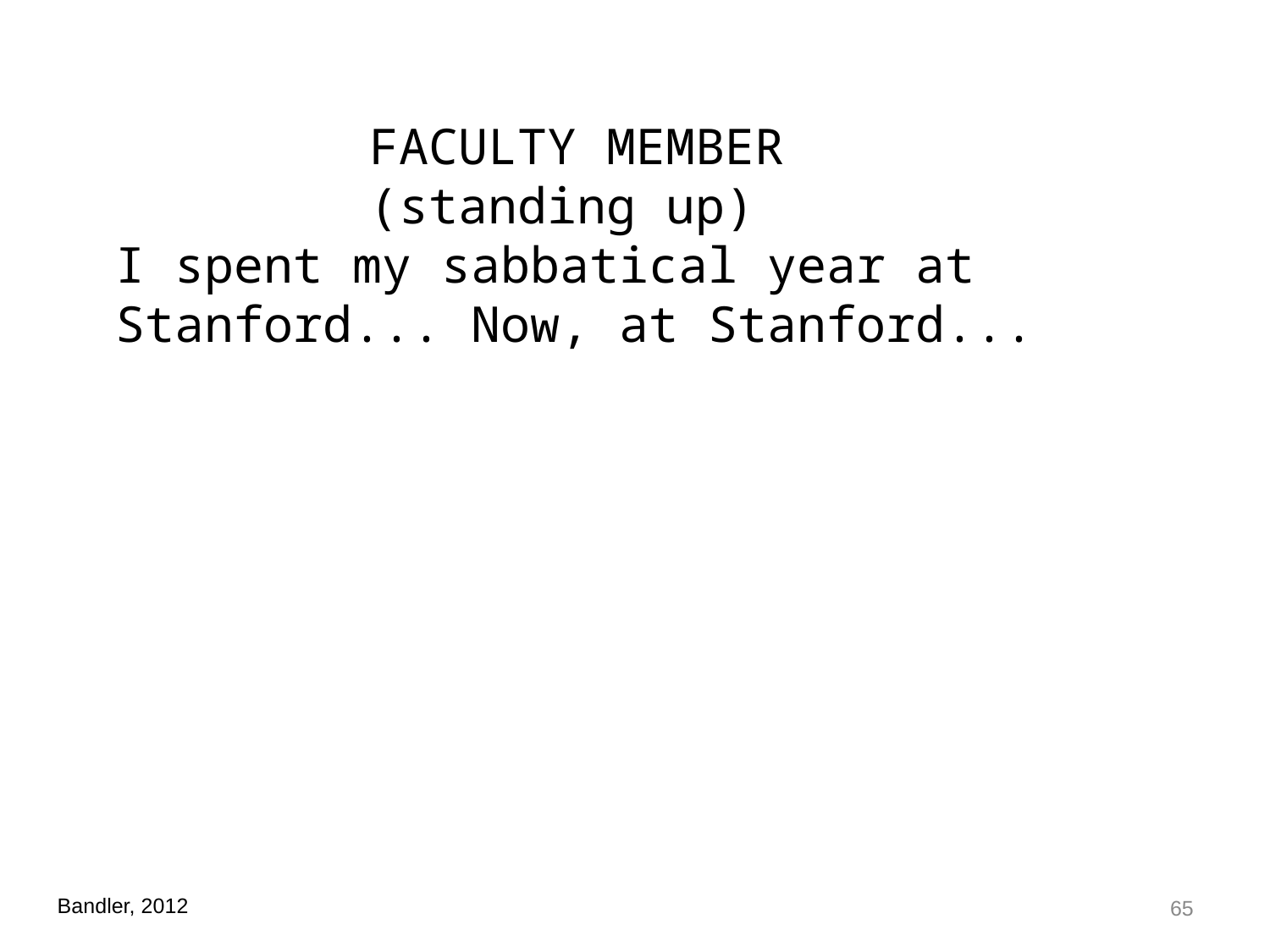

FACULTY MEMBER
		(standing up)
I spent my sabbatical year at Stanford... Now, at Stanford...

65
Bandler, 2012